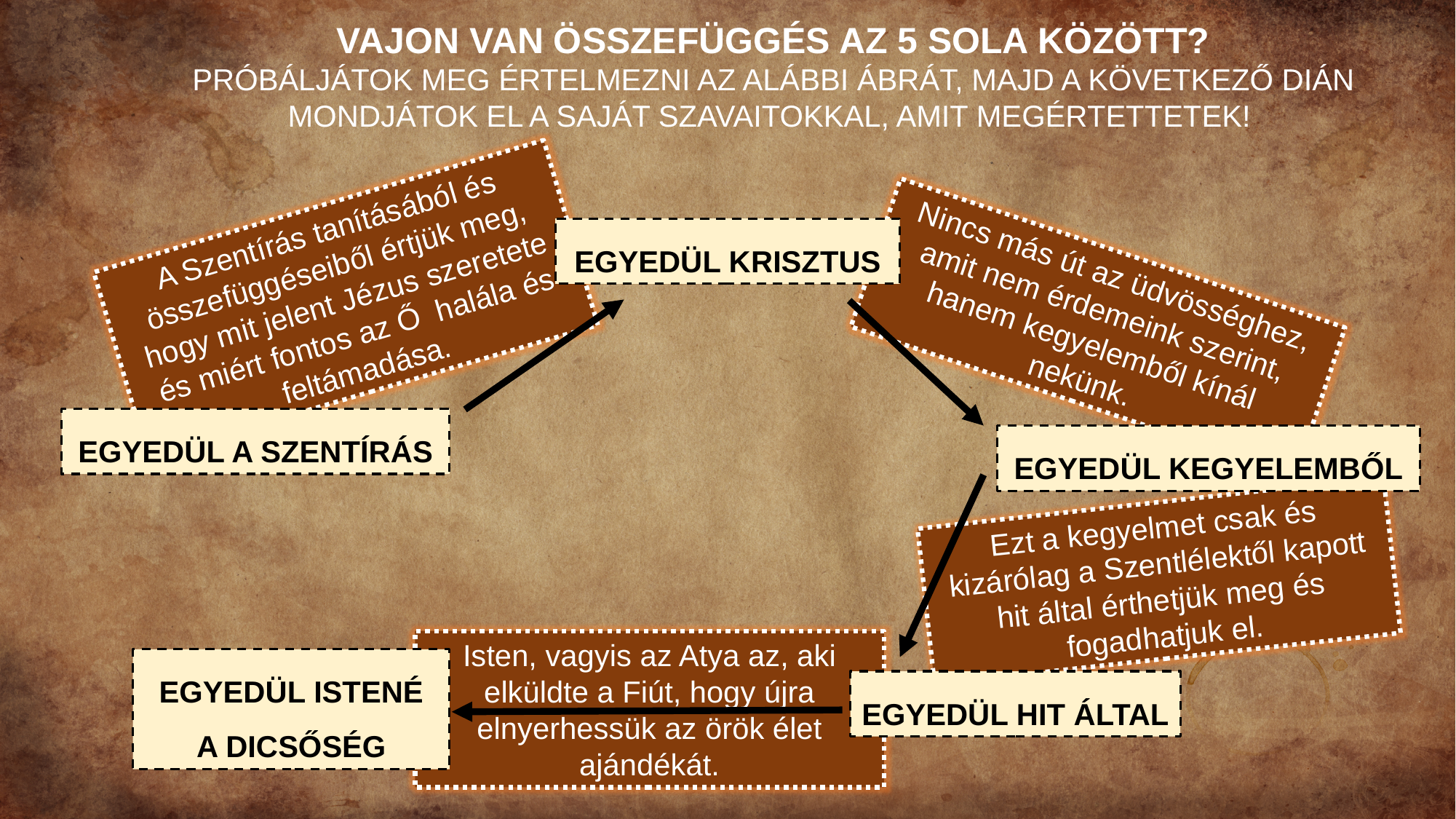

VAJON VAN ÖSSZEFÜGGÉS AZ 5 SOLA KÖZÖTT?
PRÓBÁLJÁTOK MEG ÉRTELMEZNI AZ ALÁBBI ÁBRÁT, MAJD A KÖVETKEZŐ DIÁN MONDJÁTOK EL A SAJÁT SZAVAITOKKAL, AMIT MEGÉRTETTETEK!
A Szentírás tanításából és összefüggéseiből értjük meg, hogy mit jelent Jézus szeretete és miért fontos az Ő  halála és feltámadása.
EGYEDÜL KRISZTUS
Nincs más út az üdvösséghez, amit nem érdemeink szerint, hanem kegyelemből kínál nekünk.
EGYEDÜL A SZENTÍRÁS
EGYEDÜL KEGYELEMBŐL
Ezt a kegyelmet csak és kizárólag a Szentlélektől kapott hit által érthetjük meg és fogadhatjuk el.
Isten, vagyis az Atya az, aki elküldte a Fiút, hogy újra elnyerhessük az örök élet ajándékát.
EGYEDÜL ISTENÉ
A DICSŐSÉG
EGYEDÜL HIT ÁLTAL